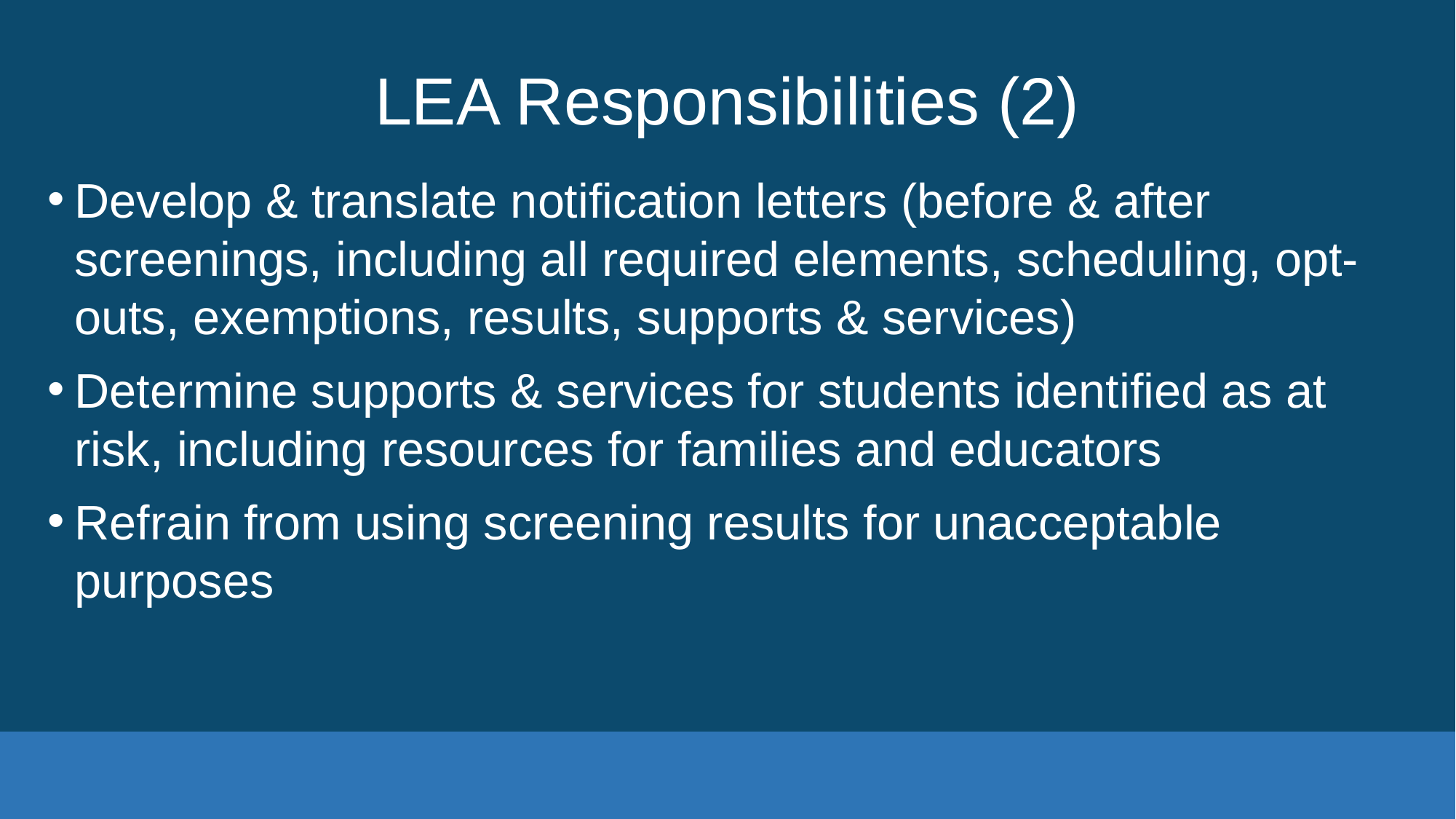

# LEA Responsibilities (2)
Develop & translate notification letters (before & after screenings, including all required elements, scheduling, opt-outs, exemptions, results, supports & services)
Determine supports & services for students identified as at risk, including resources for families and educators
Refrain from using screening results for unacceptable purposes